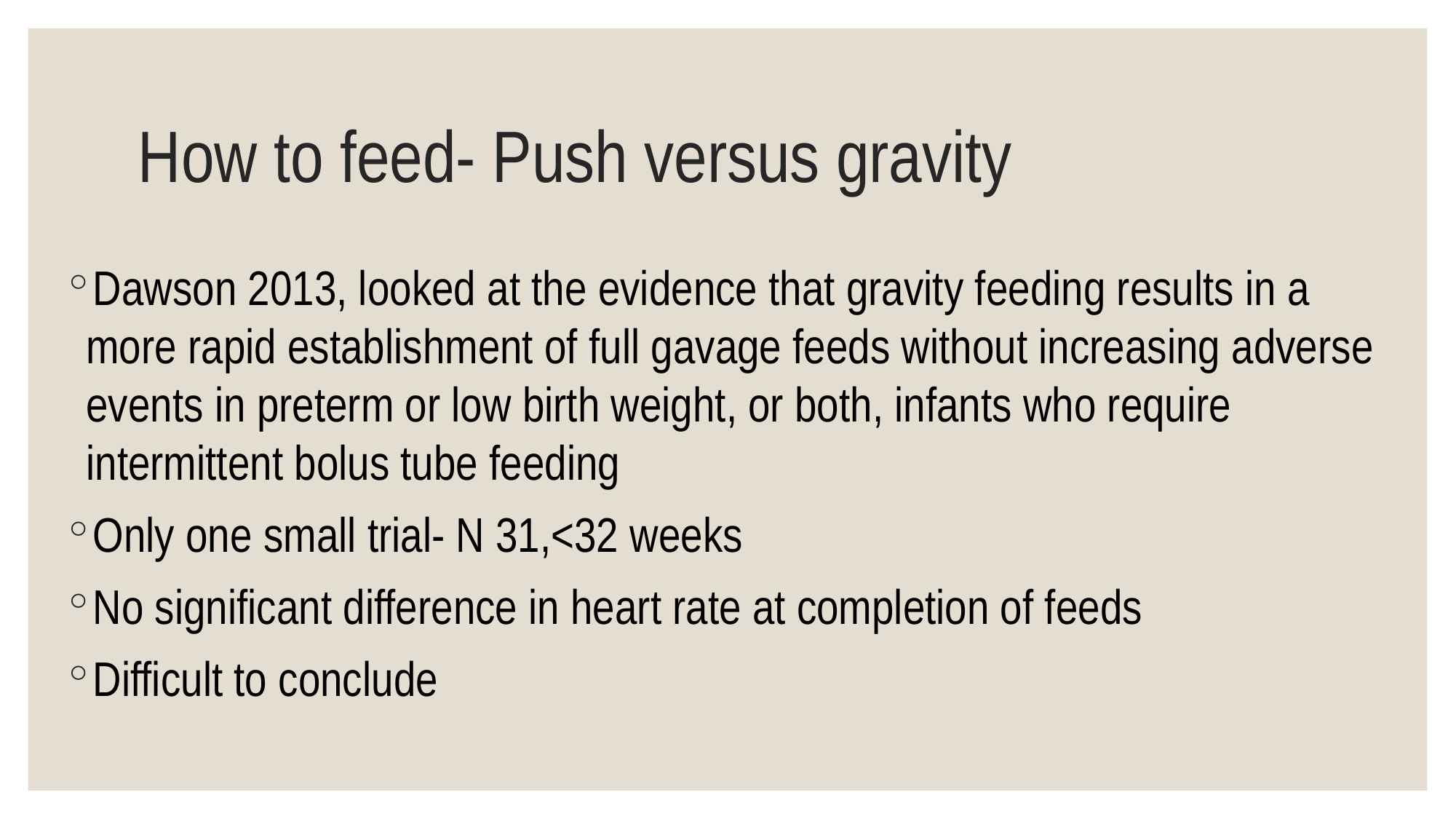

# How to feed- Push versus gravity
Dawson 2013, looked at the evidence that gravity feeding results in a more rapid establishment of full gavage feeds without increasing adverse events in preterm or low birth weight, or both, infants who require intermittent bolus tube feeding
Only one small trial- N 31,<32 weeks
No significant difference in heart rate at completion of feeds
Difficult to conclude